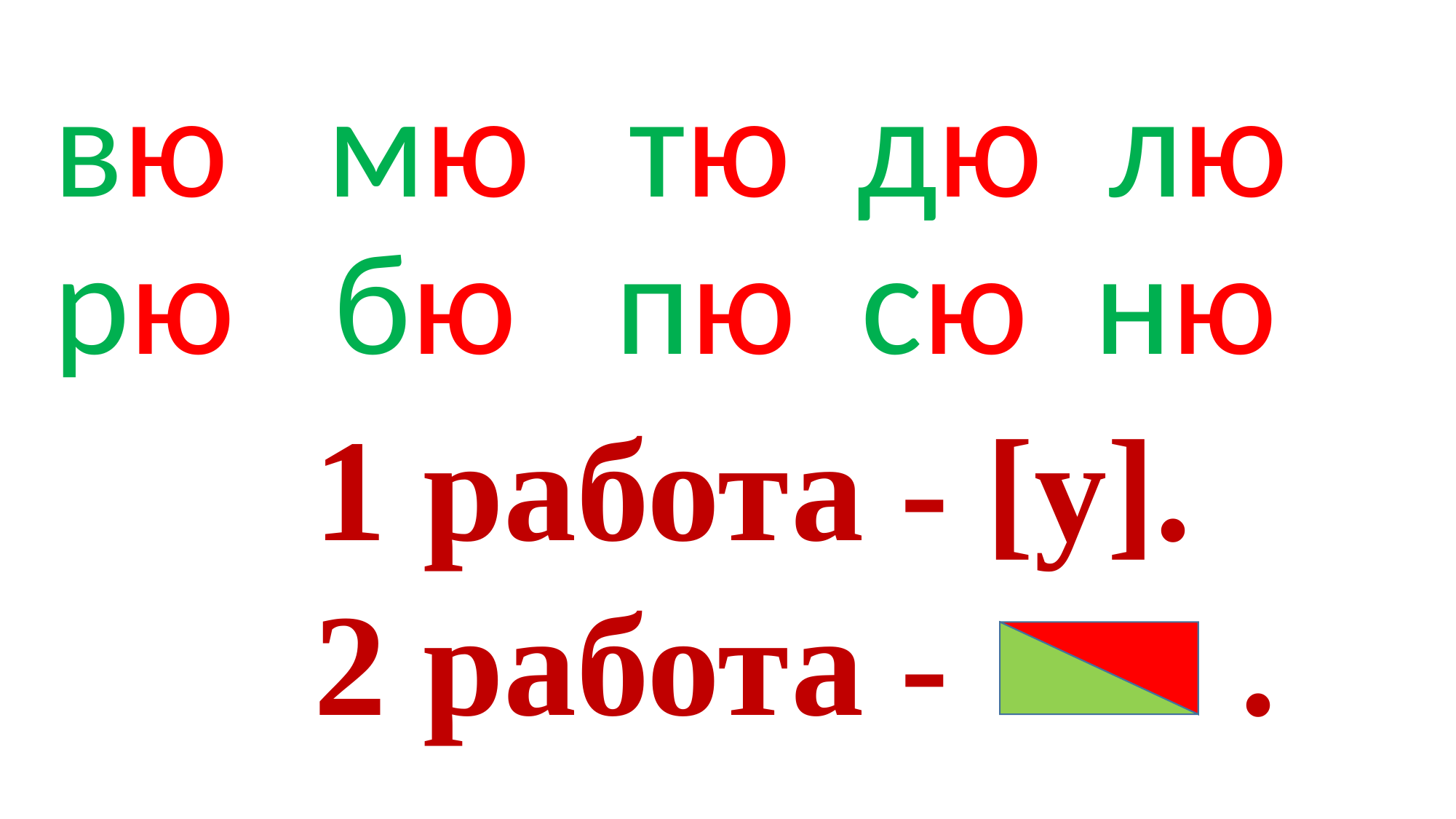

# вю   мю   тю  дю  лю   рю   бю   пю  сю  ню
1 работа - [у].
2 работа -        .